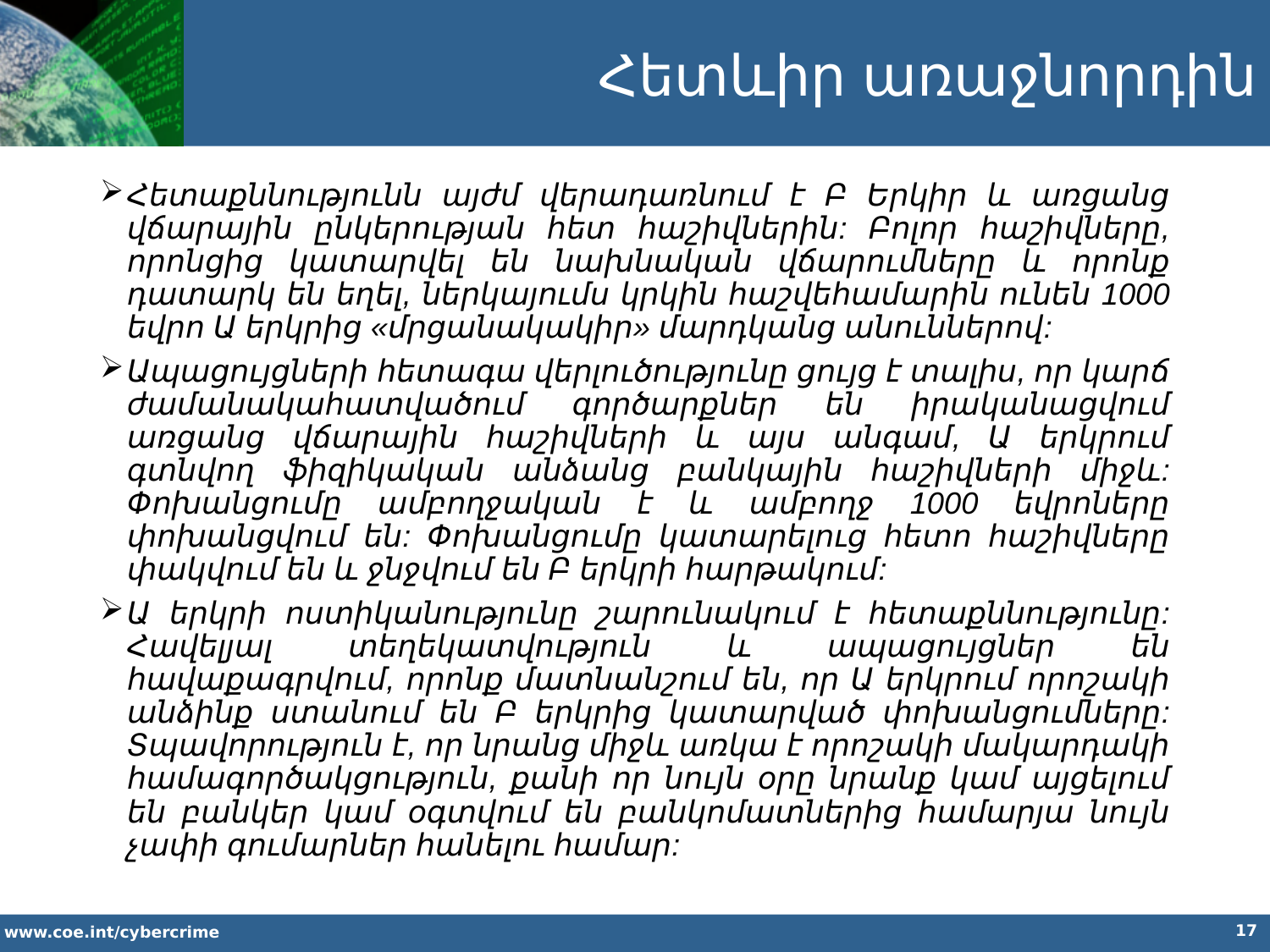

Հետևիր առաջնորդին
Հետաքննությունն այժմ վերադառնում է Բ Երկիր և առցանց վճարային ընկերության հետ հաշիվներին: Բոլոր հաշիվները, որոնցից կատարվել են նախնական վճարումները և որոնք դատարկ են եղել, ներկայումս կրկին հաշվեհամարին ունեն 1000 եվրո Ա երկրից «մրցանակակիր» մարդկանց անուններով:
Ապացույցների հետագա վերլուծությունը ցույց է տալիս, որ կարճ ժամանակահատվածում գործարքներ են իրականացվում առցանց վճարային հաշիվների և այս անգամ, Ա երկրում գտնվող ֆիզիկական անձանց բանկային հաշիվների միջև: Փոխանցումը ամբողջական է և ամբողջ 1000 եվրոները փոխանցվում են: Փոխանցումը կատարելուց հետո հաշիվները փակվում են և ջնջվում են Բ երկրի հարթակում:
Ա երկրի ոստիկանությունը շարունակում է հետաքննությունը: Հավելյալ տեղեկատվություն և ապացույցներ են հավաքագրվում, որոնք մատնանշում են, որ Ա երկրում որոշակի անձինք ստանում են Բ երկրից կատարված փոխանցումները: Տպավորություն է, որ նրանց միջև առկա է որոշակի մակարդակի համագործակցություն, քանի որ նույն օրը նրանք կամ այցելում են բանկեր կամ օգտվում են բանկոմատներից համարյա նույն չափի գումարներ հանելու համար:
17